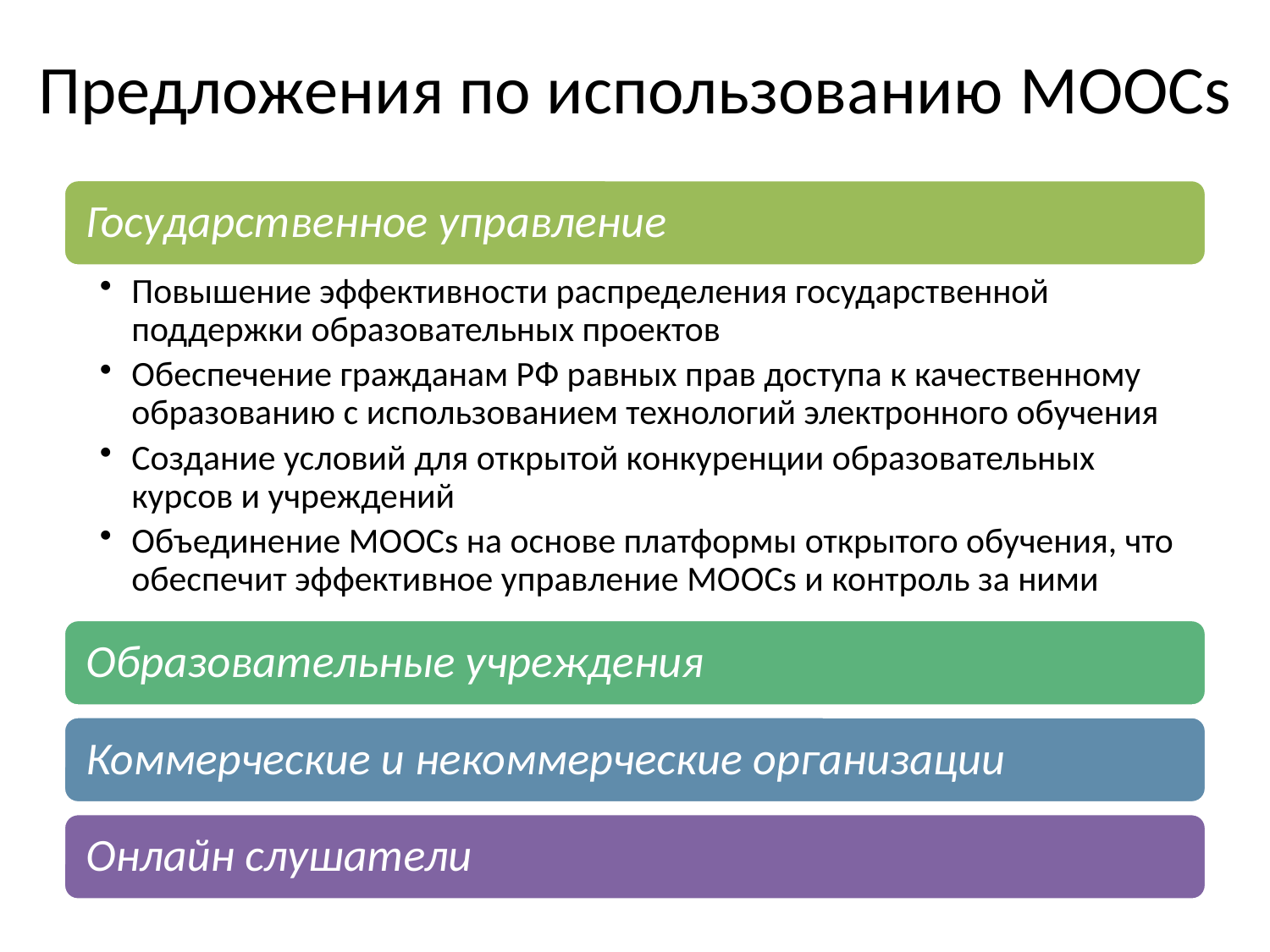

# Предложения по использованию MOOCs
Государственное управление
Повышение эффективности распределения государственной поддержки образовательных проектов
Обеспечение гражданам РФ равных прав доступа к качественному образованию с использованием технологий электронного обучения
Создание условий для открытой конкуренции образовательных курсов и учреждений
Объединение MOOCs на основе платформы открытого обучения, что обеспечит эффективное управление MOOCs и контроль за ними
Образовательные учреждения
Коммерческие и некоммерческие организации
Онлайн слушатели